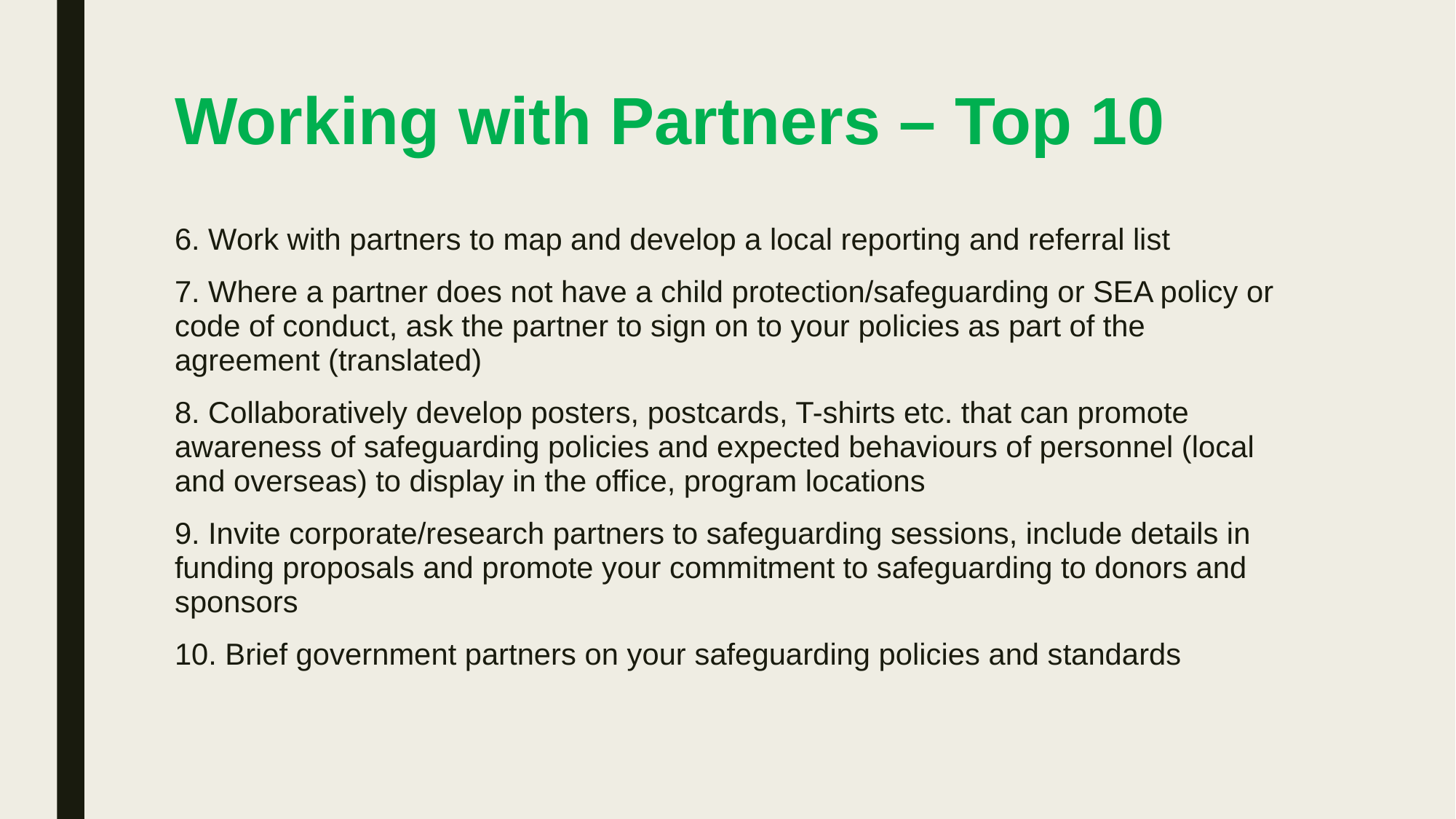

# Working with Partners – Top 10
6. Work with partners to map and develop a local reporting and referral list
7. Where a partner does not have a child protection/safeguarding or SEA policy or code of conduct, ask the partner to sign on to your policies as part of the agreement (translated)
8. Collaboratively develop posters, postcards, T-shirts etc. that can promote awareness of safeguarding policies and expected behaviours of personnel (local and overseas) to display in the office, program locations
9. Invite corporate/research partners to safeguarding sessions, include details in funding proposals and promote your commitment to safeguarding to donors and sponsors
10. Brief government partners on your safeguarding policies and standards